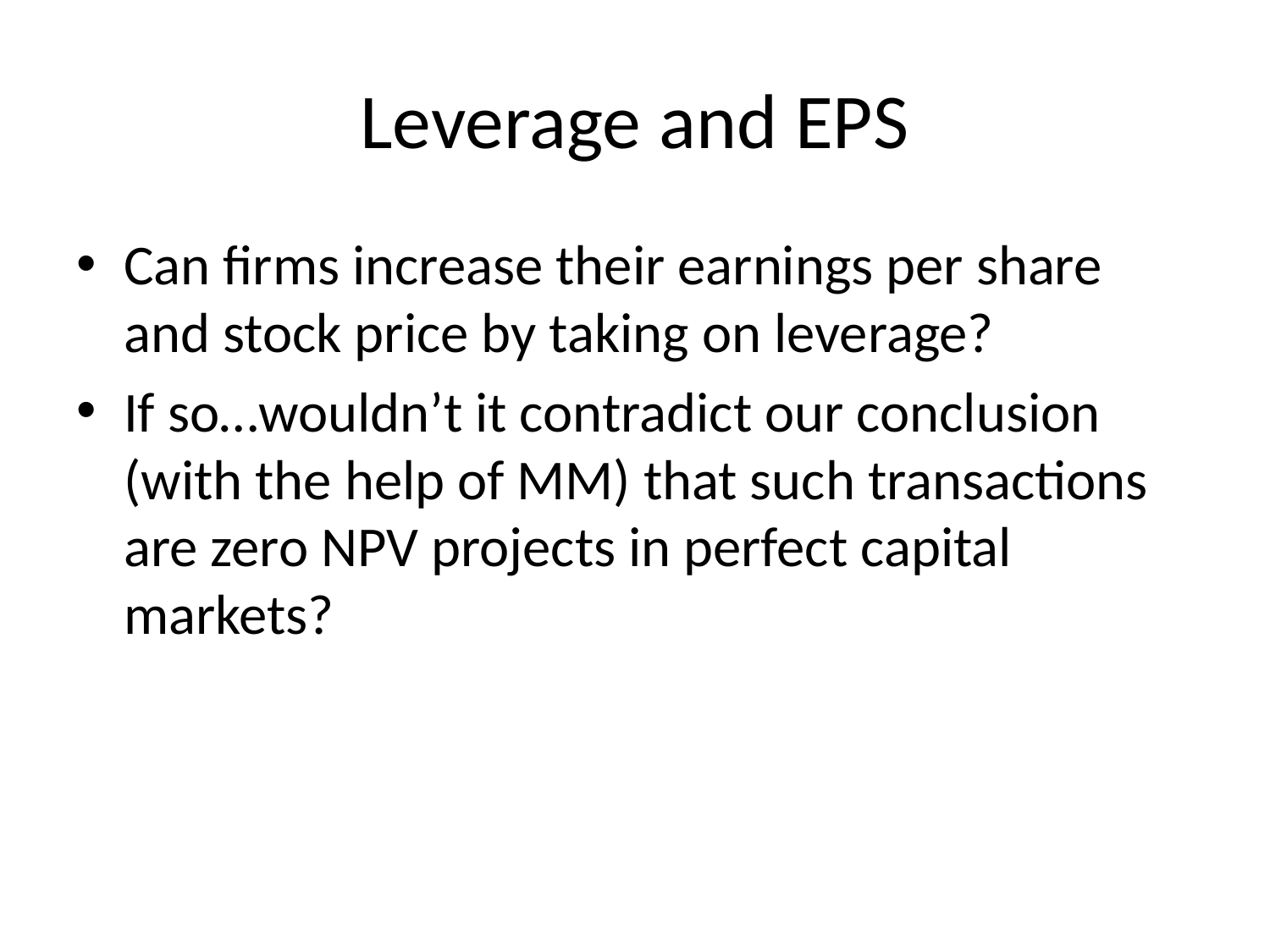

# Leverage and EPS
Can firms increase their earnings per share and stock price by taking on leverage?
If so…wouldn’t it contradict our conclusion (with the help of MM) that such transactions are zero NPV projects in perfect capital markets?